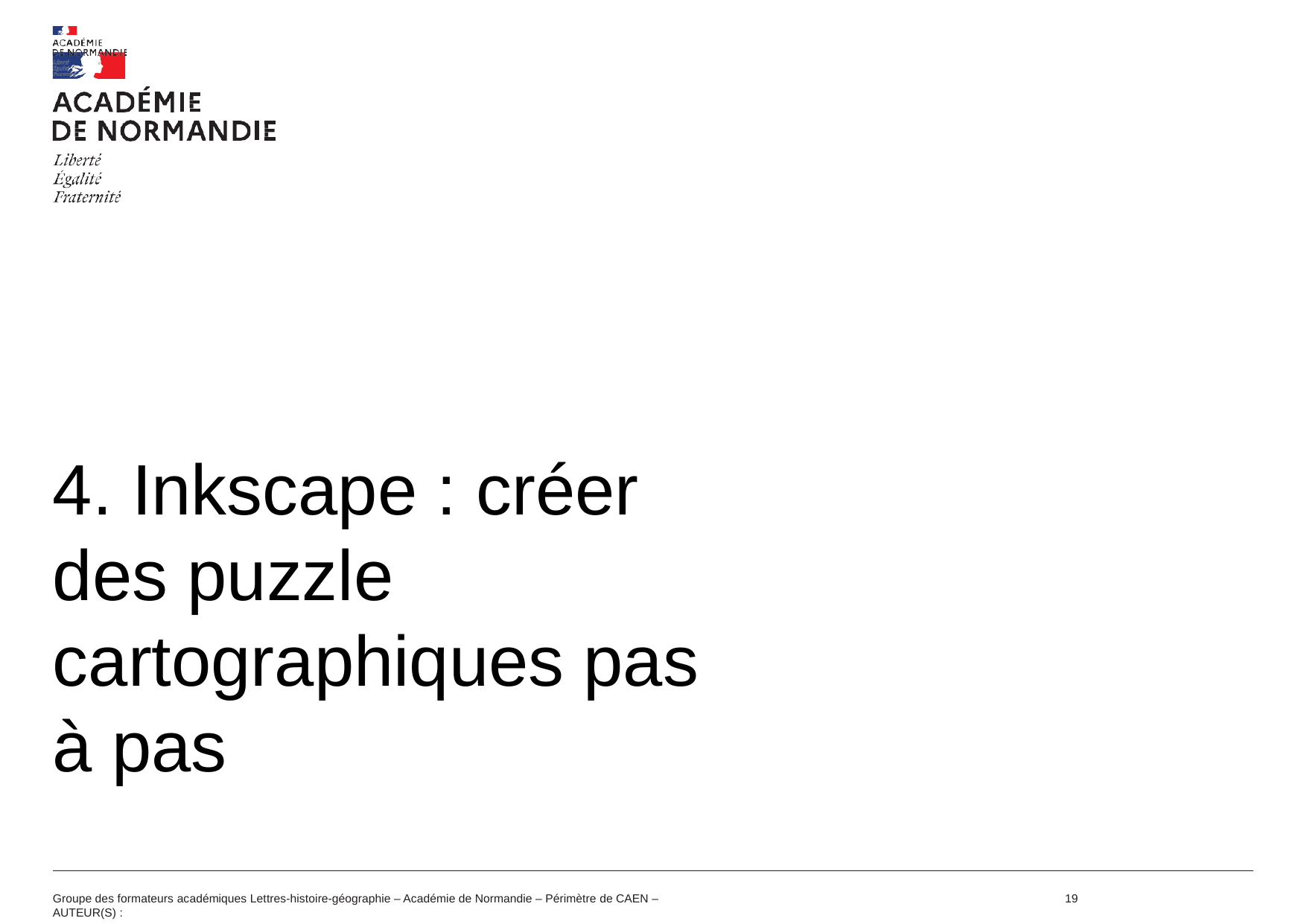

4. Inkscape : créer des puzzle cartographiques pas à pas

Groupe des formateurs académiques Lettres-histoire-géographie – Académie de Normandie – Périmètre de CAEN – AUTEUR(S) :
19